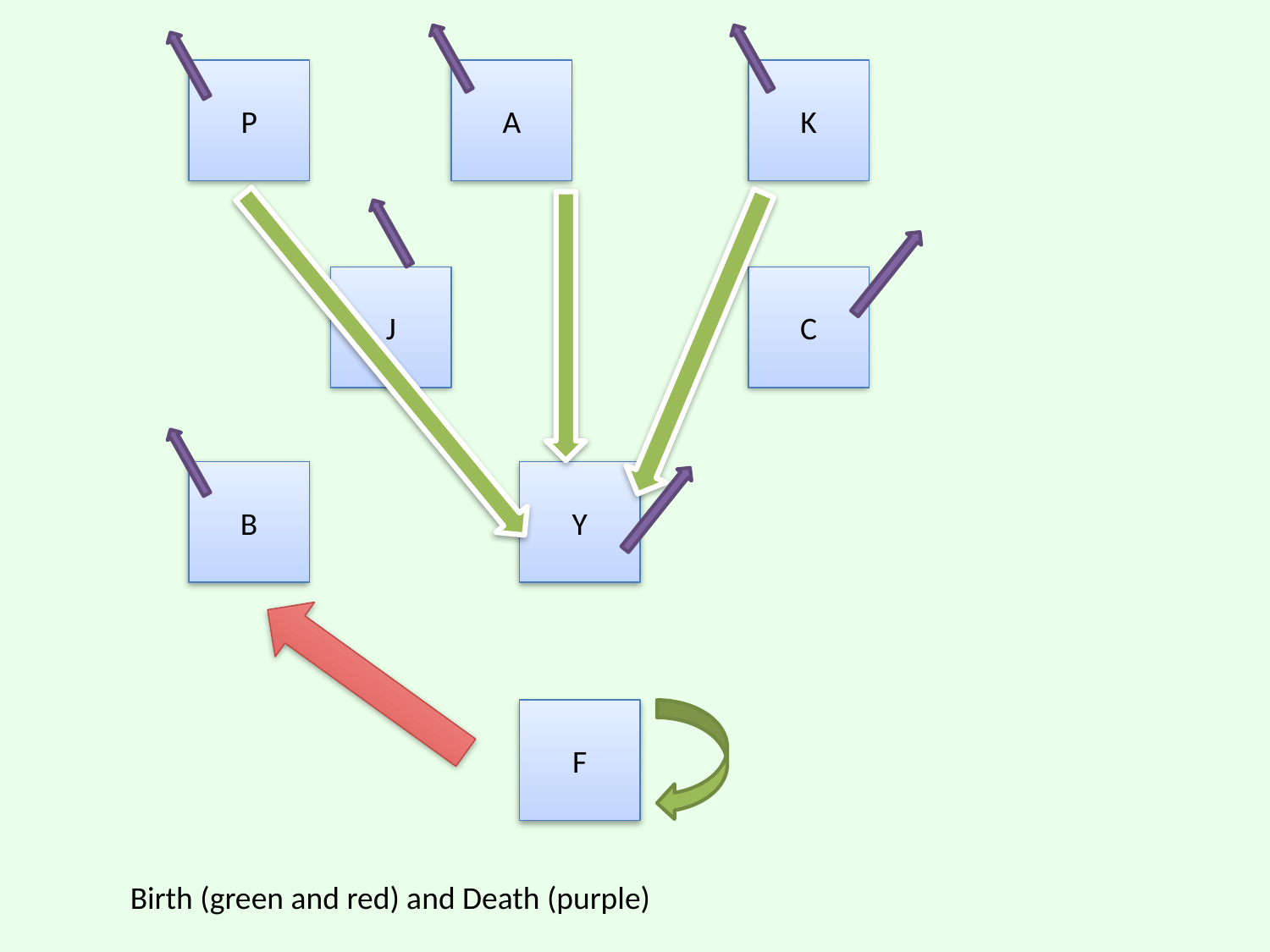

P
A
K

J
C

B
Y

F

Birth (green and red) and Death (purple)